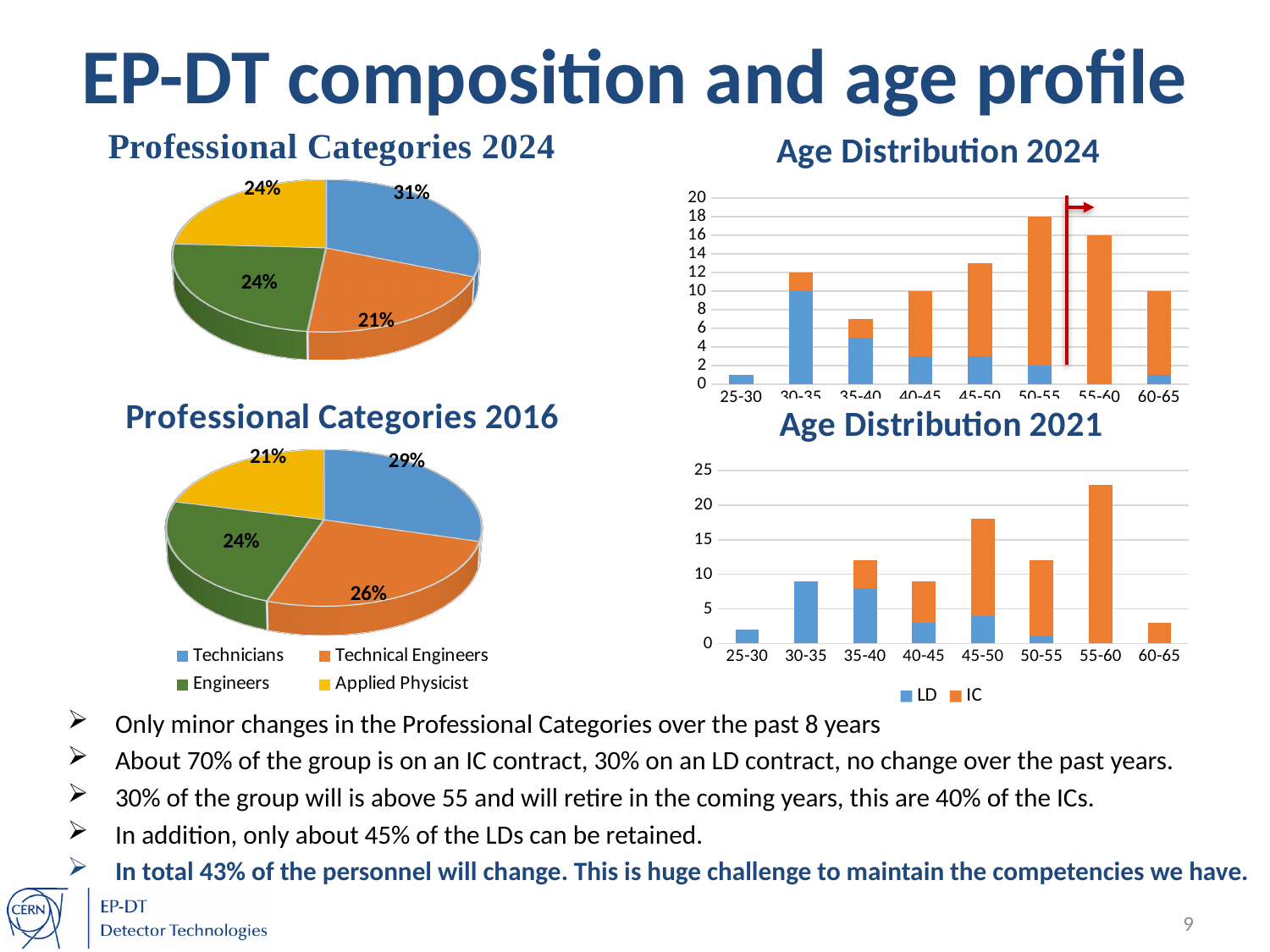

# EP-DT composition and age profile

### Chart: Age Distribution 2024

| Category | LD | IC |
|---|---|---|
| 25-30 | 1.0 | 0.0 |
| 30-35 | 10.0 | 2.0 |
| 35-40 | 5.0 | 2.0 |
| 40-45 | 3.0 | 7.0 |
| 45-50 | 3.0 | 10.0 |
| 50-55 | 2.0 | 16.0 |
| 55-60 | 0.0 | 16.0 |
| 60-65 | 1.0 | 9.0 |

[unsupported chart]

Professionnal Categories in 201
6

[unsupported chart]

### Chart: Age Distribution 2021

| Category | LD | IC |
|---|---|---|
| 25-30 | 2.0 | 0.0 |
| 30-35 | 9.0 | 0.0 |
| 35-40 | 8.0 | 4.0 |
| 40-45 | 3.0 | 6.0 |
| 45-50 | 4.0 | 14.0 |
| 50-55 | 1.0 | 11.0 |
| 55-60 | 0.0 | 23.0 |
| 60-65 | 0.0 | 3.0 |
Only minor changes in the Professional Categories over the past 8 years
About 70% of the group is on an IC contract, 30% on an LD contract, no change over the past years.
30% of the group will is above 55 and will retire in the coming years, this are 40% of the ICs.
In addition, only about 45% of the LDs can be retained.
In total 43% of the personnel will change. This is huge challenge to maintain the competencies we have.
9